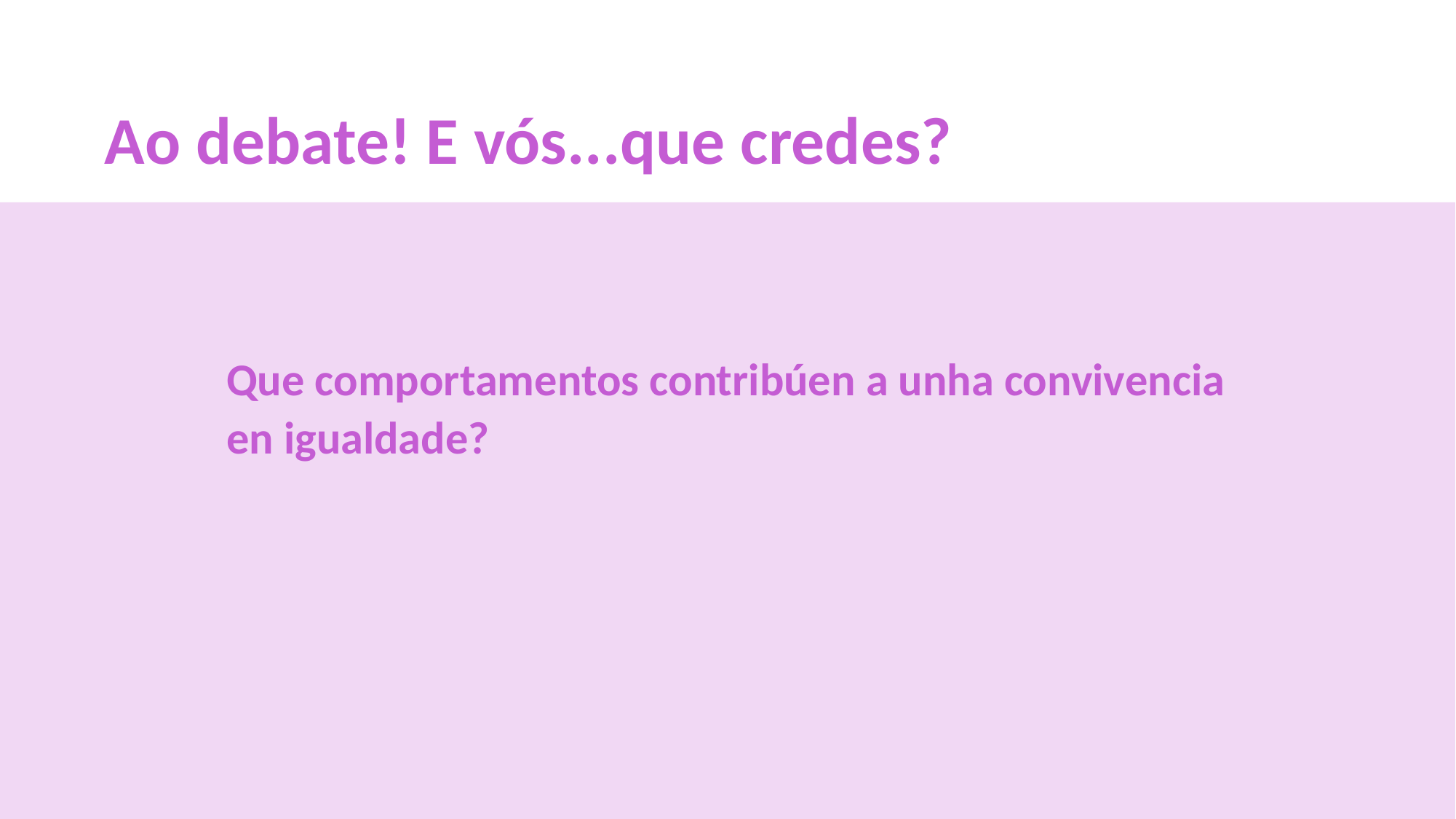

Ao debate! E vós...que credes?

Que comportamentos contribúen a unha convivencia en igualdade?